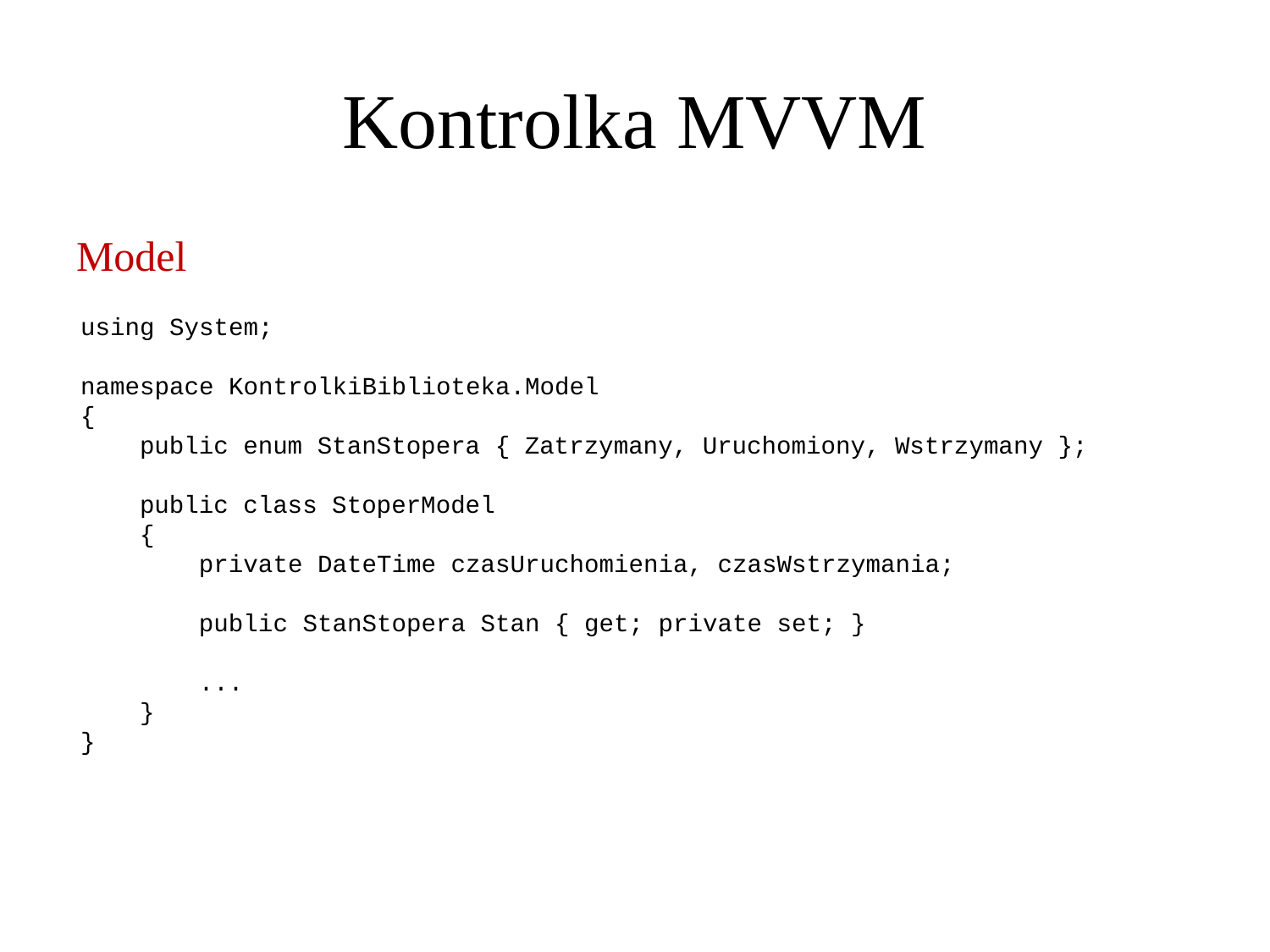

Kontrolka MVVM
Model
using System;

namespace KontrolkiBiblioteka.Model
{
    public enum StanStopera { Zatrzymany, Uruchomiony, Wstrzymany };

    public class StoperModel
    {
        private DateTime czasUruchomienia, czasWstrzymania;

        public StanStopera Stan { get; private set; }

        ...
    }
}